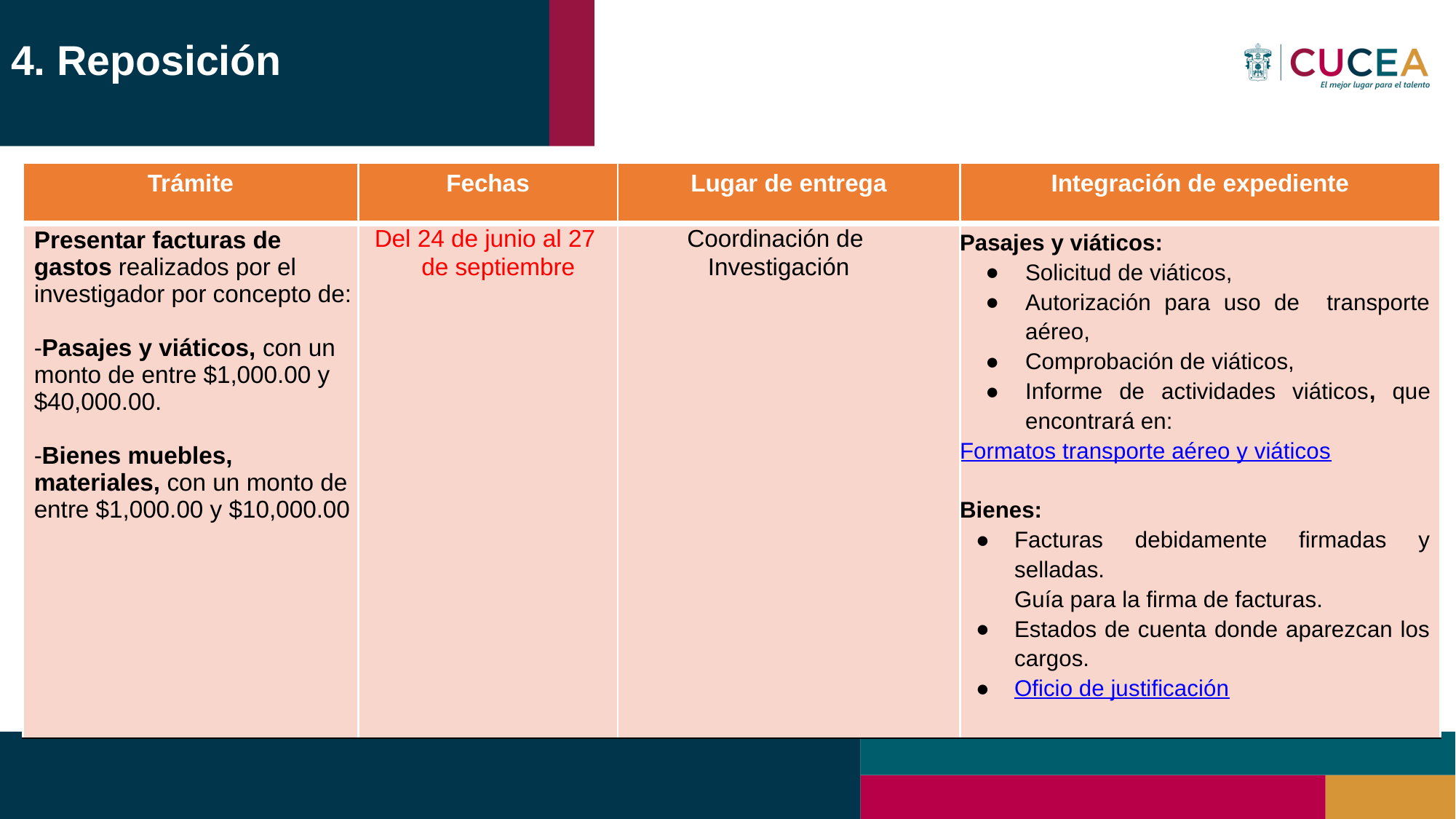

# 4. Reposición
| Trámite | Fechas | Lugar de entrega | Integración de expediente |
| --- | --- | --- | --- |
| Presentar facturas de gastos realizados por el investigador por concepto de: -Pasajes y viáticos, con un monto de entre $1,000.00 y $40,000.00. -Bienes muebles, materiales, con un monto de entre $1,000.00 y $10,000.00 | Del 24 de junio al 27 de septiembre | Coordinación de Investigación | Pasajes y viáticos: Solicitud de viáticos, Autorización para uso de transporte aéreo, Comprobación de viáticos, Informe de actividades viáticos, que encontrará en: Formatos transporte aéreo y viáticos Bienes: Facturas debidamente firmadas y selladas. Guía para la firma de facturas. Estados de cuenta donde aparezcan los cargos. Oficio de justificación |